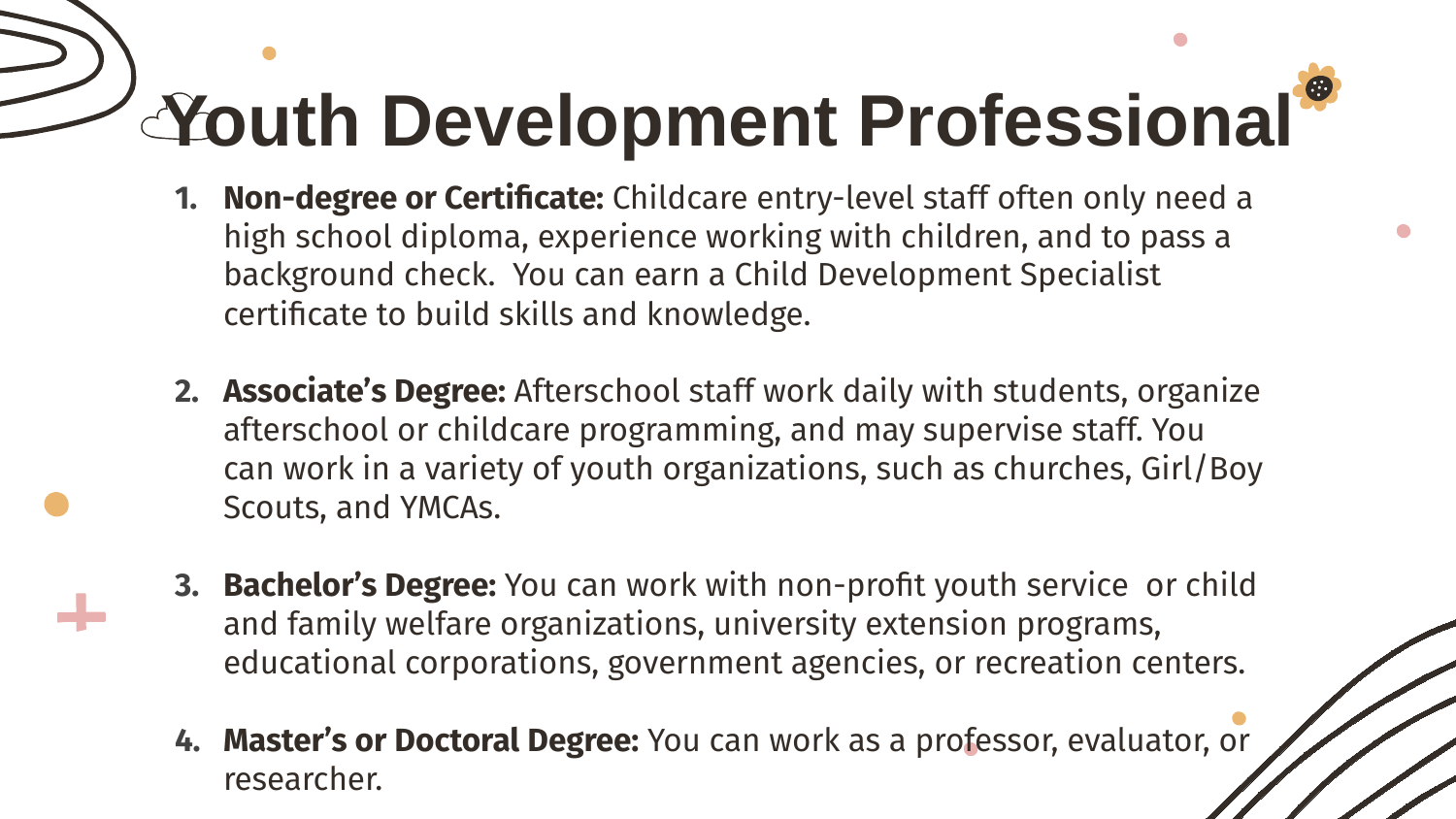

# Youth Development Professional
Non-degree or Certificate: Childcare entry-level staff often only need a high school diploma, experience working with children, and to pass a background check.  You can earn a Child Development Specialist certificate to build skills and knowledge.

Associate’s Degree: Afterschool staff work daily with students, organize afterschool or childcare programming, and may supervise staff. You can work in a variety of youth organizations, such as churches, Girl/Boy Scouts, and YMCAs.

Bachelor’s Degree: You can work with non-profit youth service  or child and family welfare organizations, university extension programs, educational corporations, government agencies, or recreation centers.

Master’s or Doctoral Degree: You can work as a professor, evaluator, or researcher.